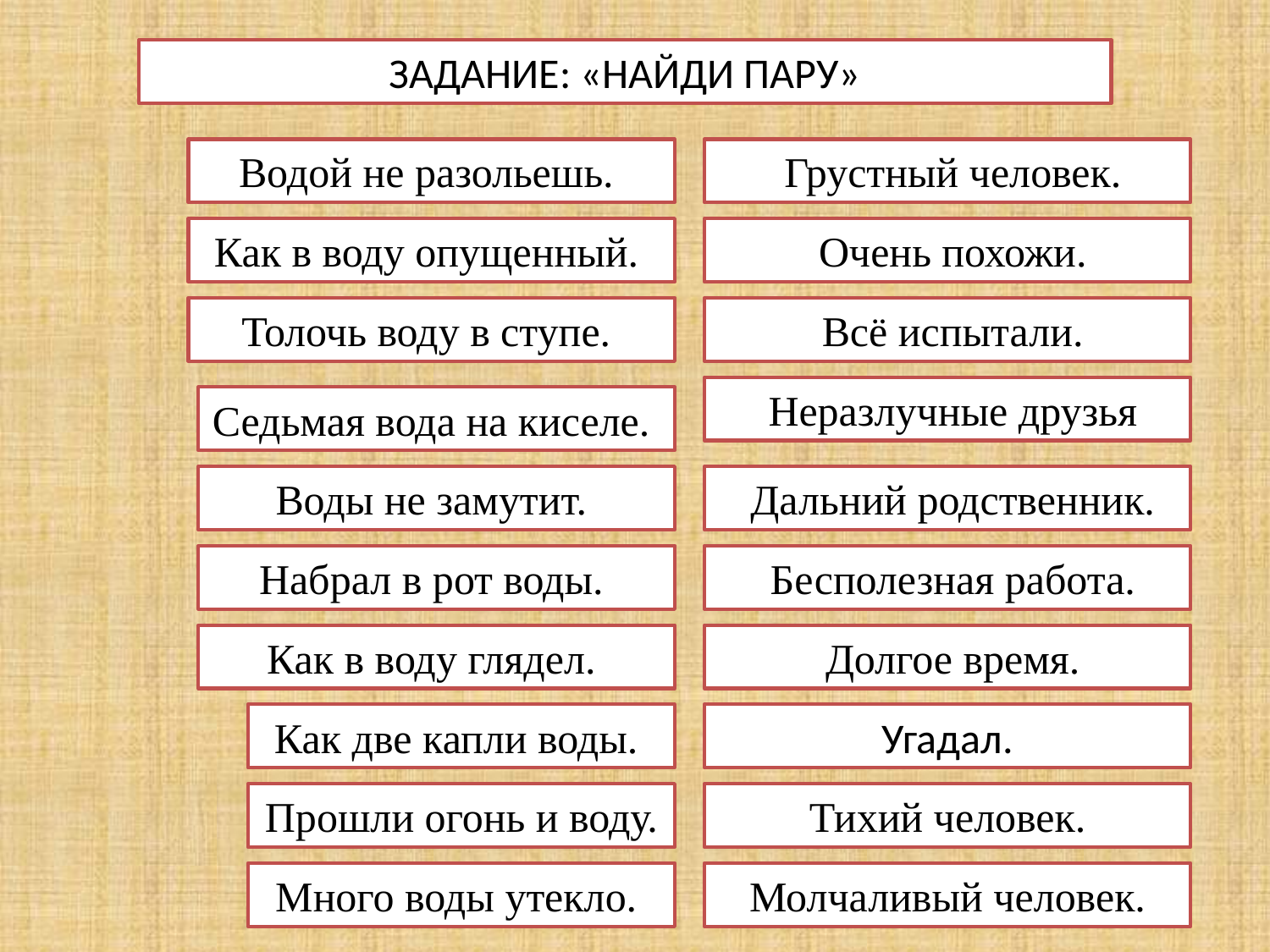

ЗАДАНИЕ: «НАЙДИ ПАРУ»
Водой не разольешь.
 Грустный человек.
Как в воду опущенный.
 Очень похожи.
Толочь воду в ступе.
 Всё испытали.
 Неразлучные друзья
Седьмая вода на киселе.
Воды не замутит.
 Дальний родственник.
Набрал в рот воды.
 Бесполезная работа.
Как в воду глядел.
 Долгое время.
Как две капли воды.
Угадал.
Прошли огонь и воду.
Тихий человек.
Много воды утекло.
Молчаливый человек.